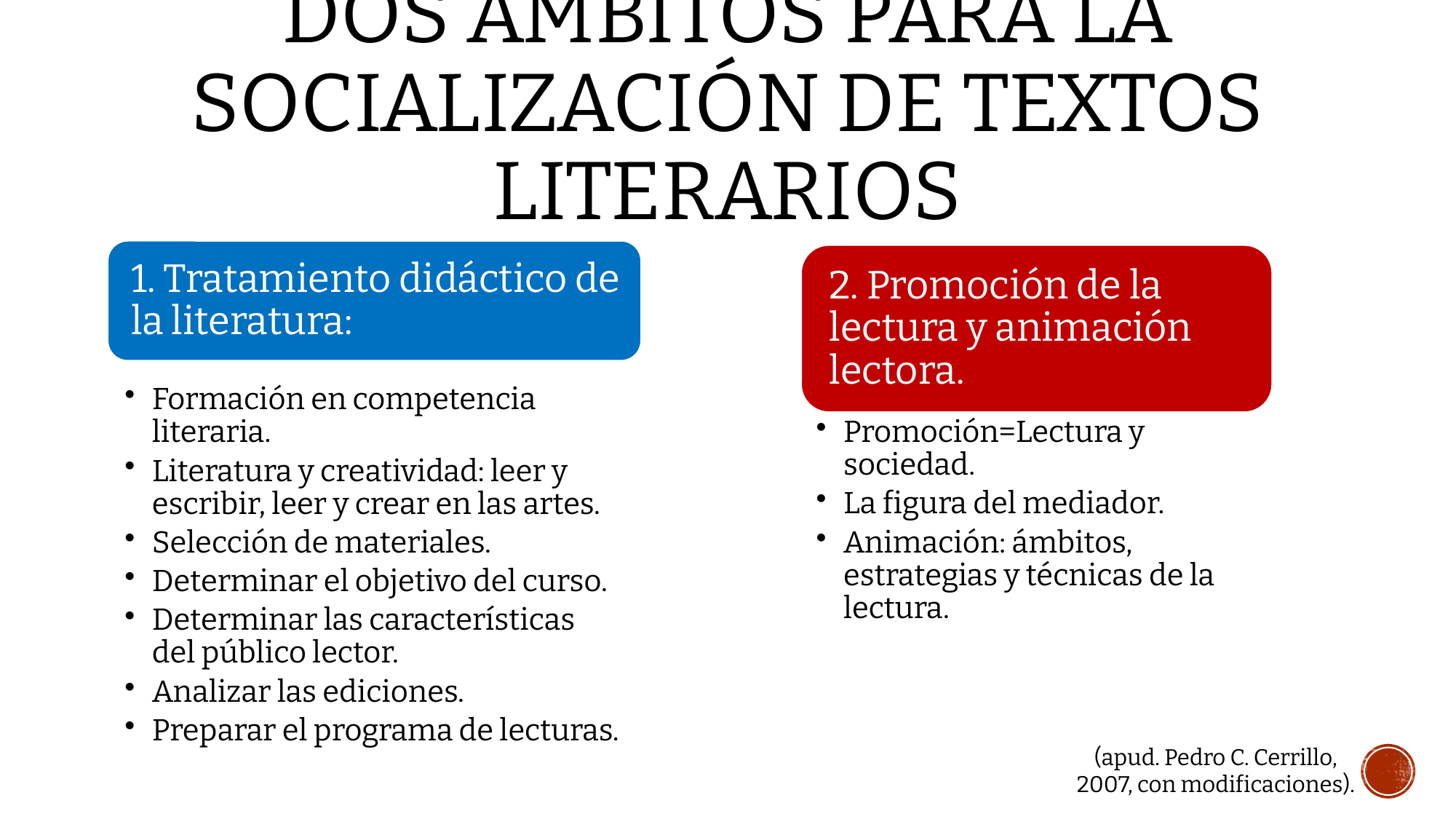

# Dos ámbitos para la socialización de textos literarios
1. Tratamiento didáctico de la literatura:
Formación en competencia literaria.
Literatura y creatividad: leer y escribir, leer y crear en las artes.
Selección de materiales.
Determinar el objetivo del curso.
Determinar las características del público lector.
Analizar las ediciones.
Preparar el programa de lecturas.
2. Promoción de la lectura y animación lectora.
Promoción=Lectura y sociedad.
La figura del mediador.
Animación: ámbitos, estrategias y técnicas de la lectura.
(apud. Pedro C. Cerrillo, 2007, con modificaciones).